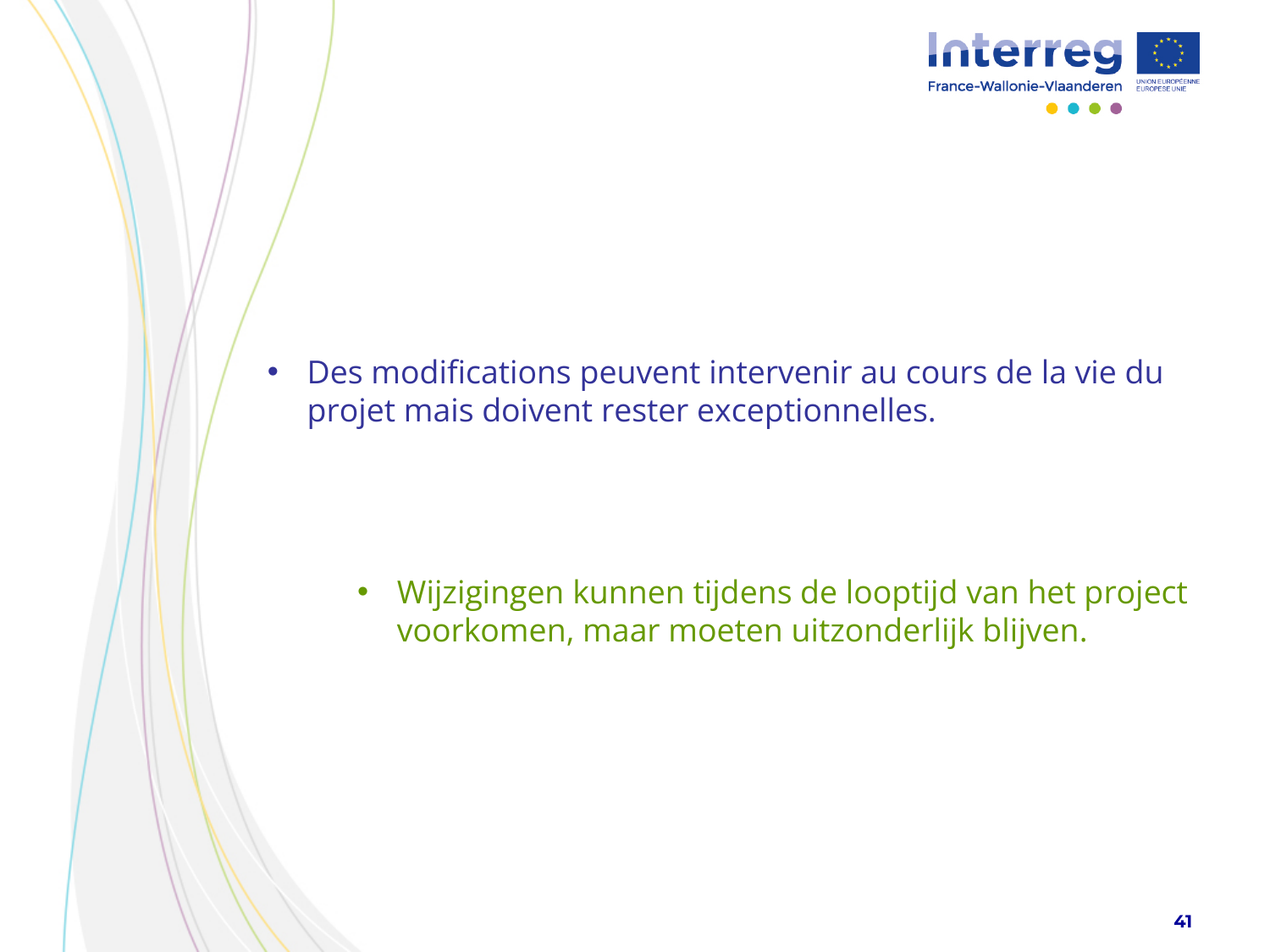

Des modifications peuvent intervenir au cours de la vie du projet mais doivent rester exceptionnelles.

Wijzigingen kunnen tijdens de looptijd van het project voorkomen, maar moeten uitzonderlijk blijven.
41